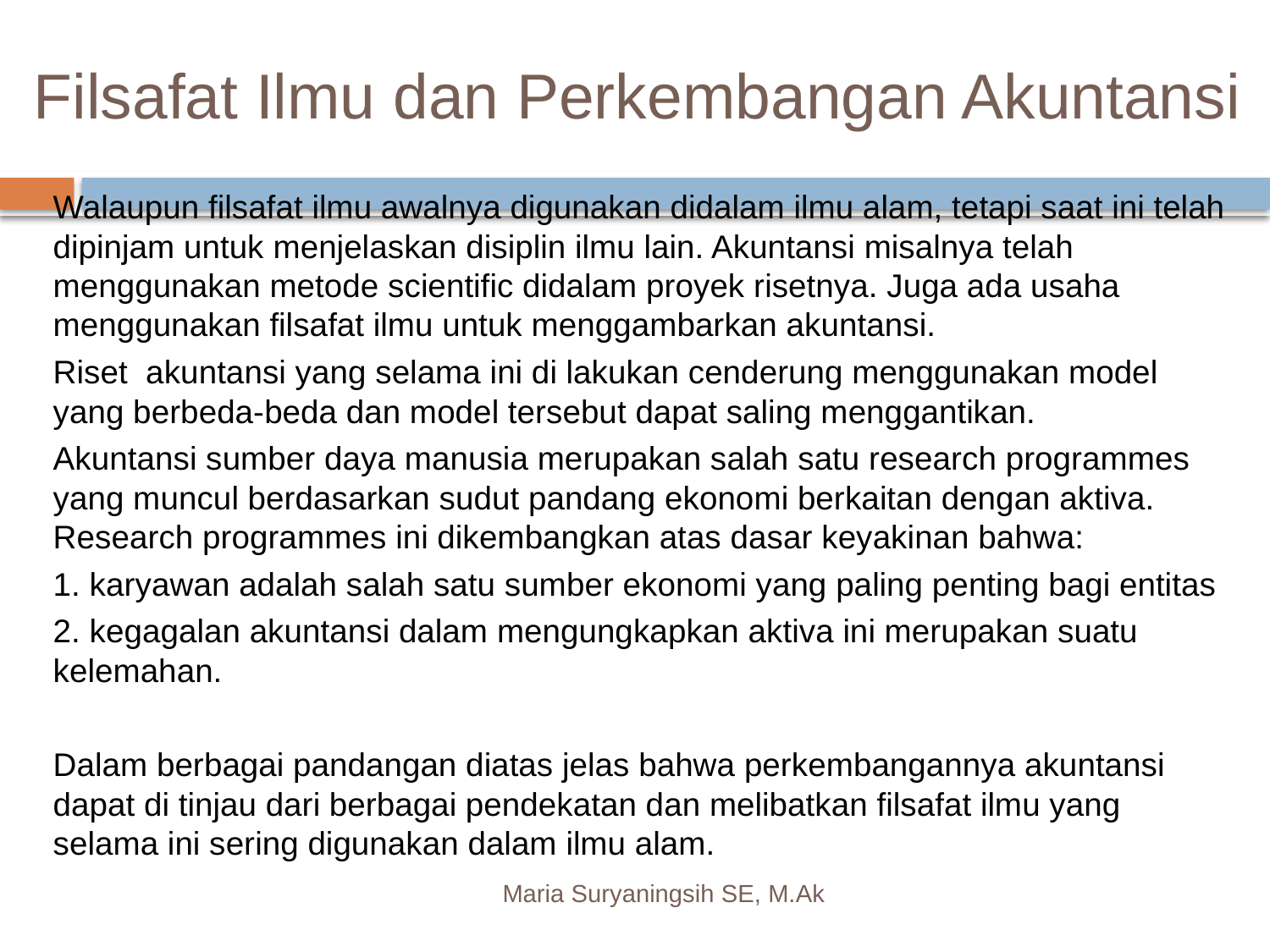

# Filsafat Ilmu dan Perkembangan Akuntansi
		Walaupun filsafat ilmu awalnya digunakan didalam ilmu alam, tetapi saat ini telah dipinjam untuk menjelaskan disiplin ilmu lain. Akuntansi misalnya telah menggunakan metode scientific didalam proyek risetnya. Juga ada usaha menggunakan filsafat ilmu untuk menggambarkan akuntansi.
		Riset  akuntansi yang selama ini di lakukan cenderung menggunakan model yang berbeda-beda dan model tersebut dapat saling menggantikan.
		Akuntansi sumber daya manusia merupakan salah satu research programmes yang muncul berdasarkan sudut pandang ekonomi berkaitan dengan aktiva. Research programmes ini dikembangkan atas dasar keyakinan bahwa:
	1. karyawan adalah salah satu sumber ekonomi yang paling penting bagi entitas
	2. kegagalan akuntansi dalam mengungkapkan aktiva ini merupakan suatu kelemahan.

		Dalam berbagai pandangan diatas jelas bahwa perkembangannya akuntansi dapat di tinjau dari berbagai pendekatan dan melibatkan filsafat ilmu yang selama ini sering digunakan dalam ilmu alam.

Maria Suryaningsih SE, M.Ak